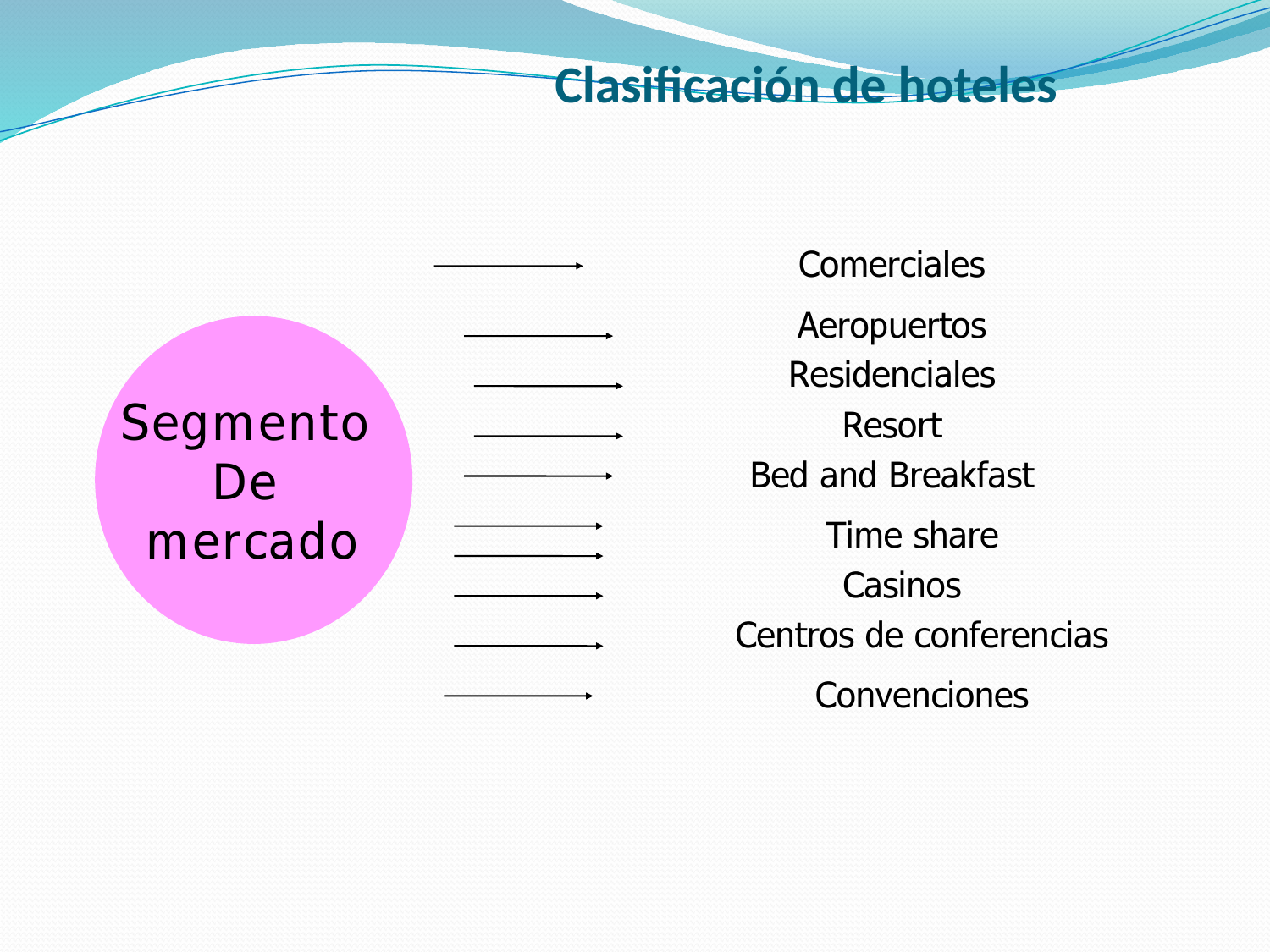

# Clasificación de hoteles
Comerciales

Aeropuertos
Segmento
De
mercado

Residenciales

Resort

Bed and Breakfast

Time share

Casinos

Centros de conferencias

Convenciones